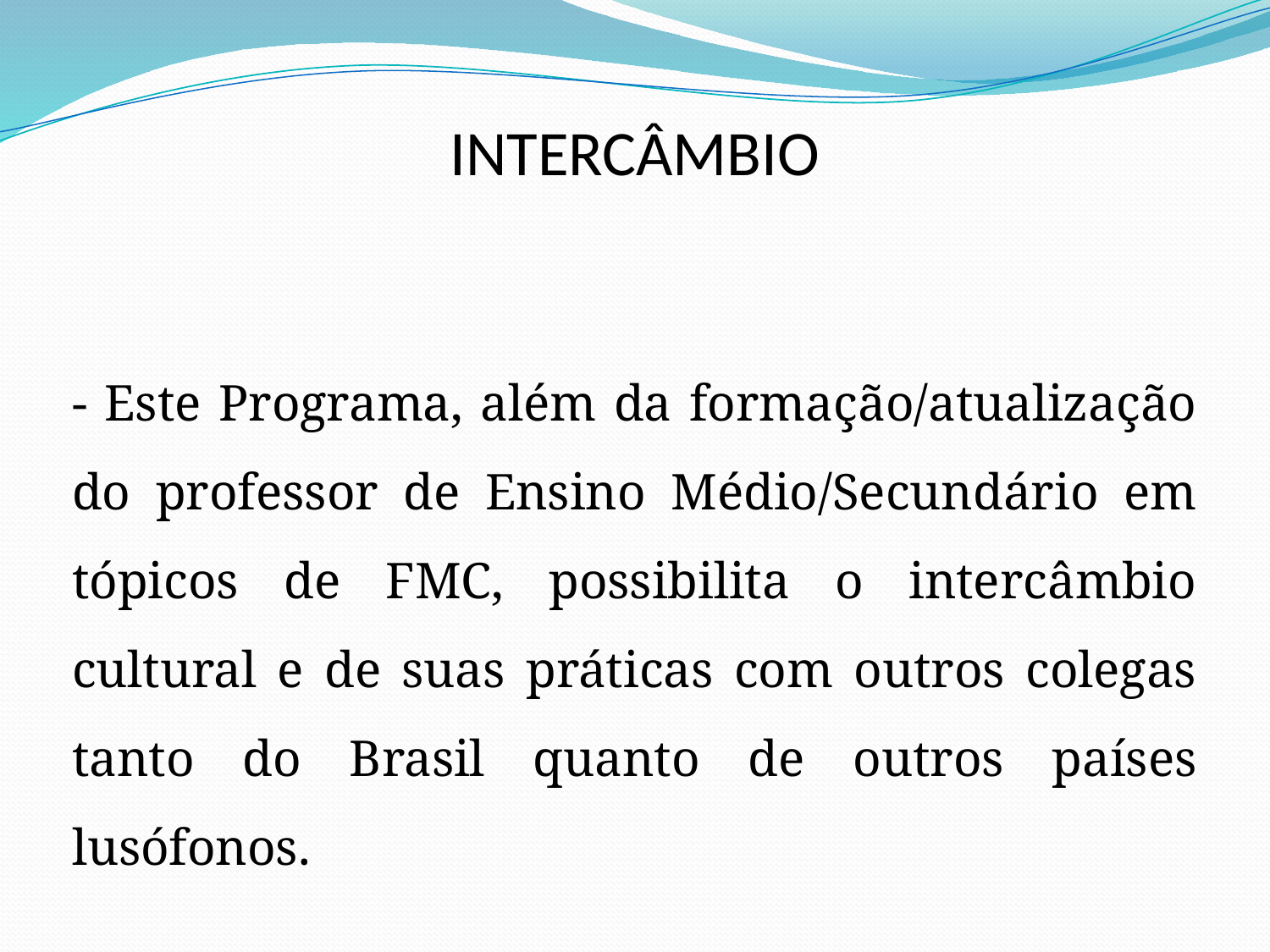

INTERCÂMBIO
- Este Programa, além da formação/atualização do professor de Ensino Médio/Secundário em tópicos de FMC, possibilita o intercâmbio cultural e de suas práticas com outros colegas tanto do Brasil quanto de outros países lusófonos.